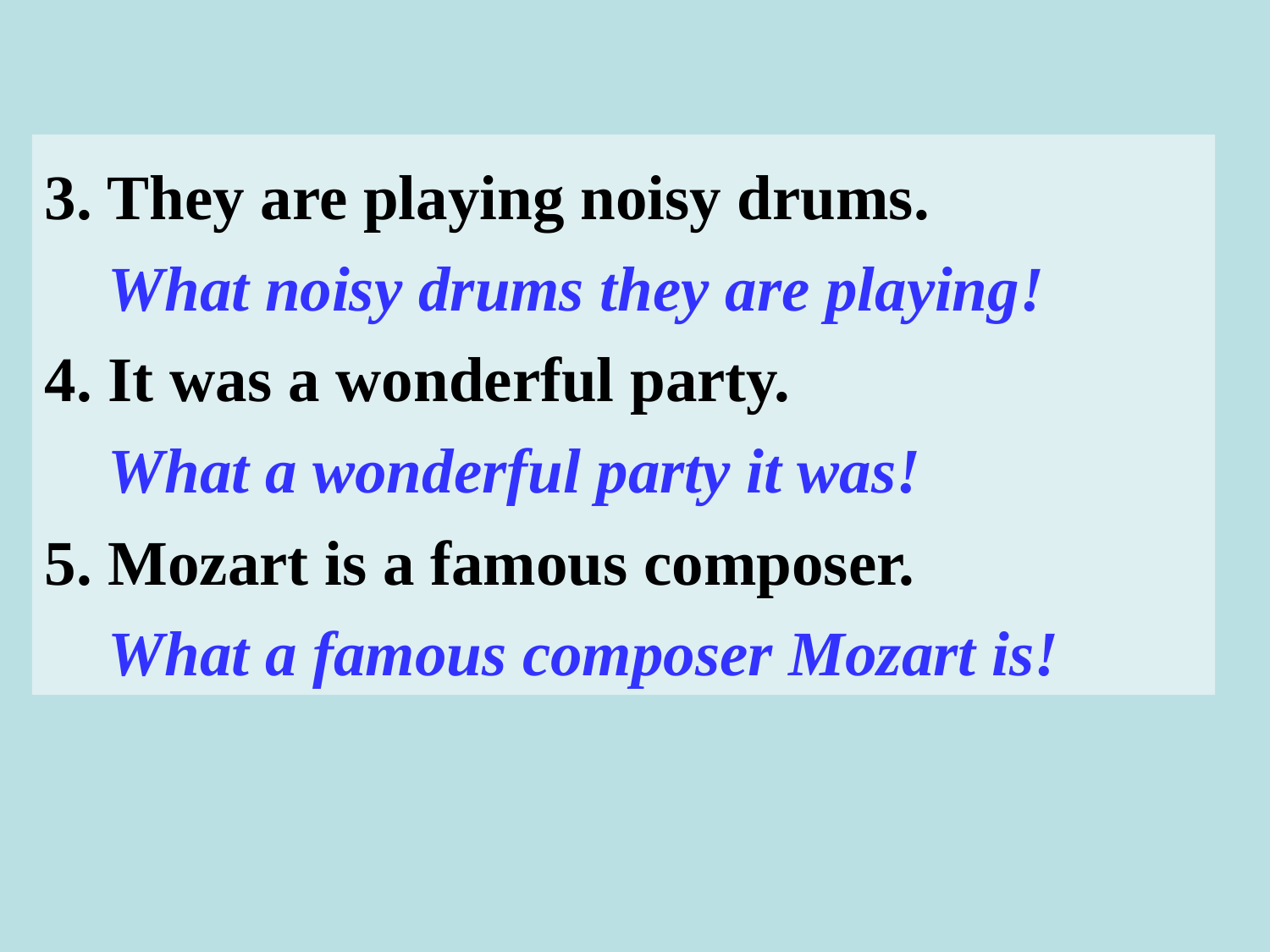

3. They are playing noisy drums.
    What noisy drums they are playing!
4. It was a wonderful party.
    What a wonderful party it was!
5. Mozart is a famous composer.
    What a famous composer Mozart is!